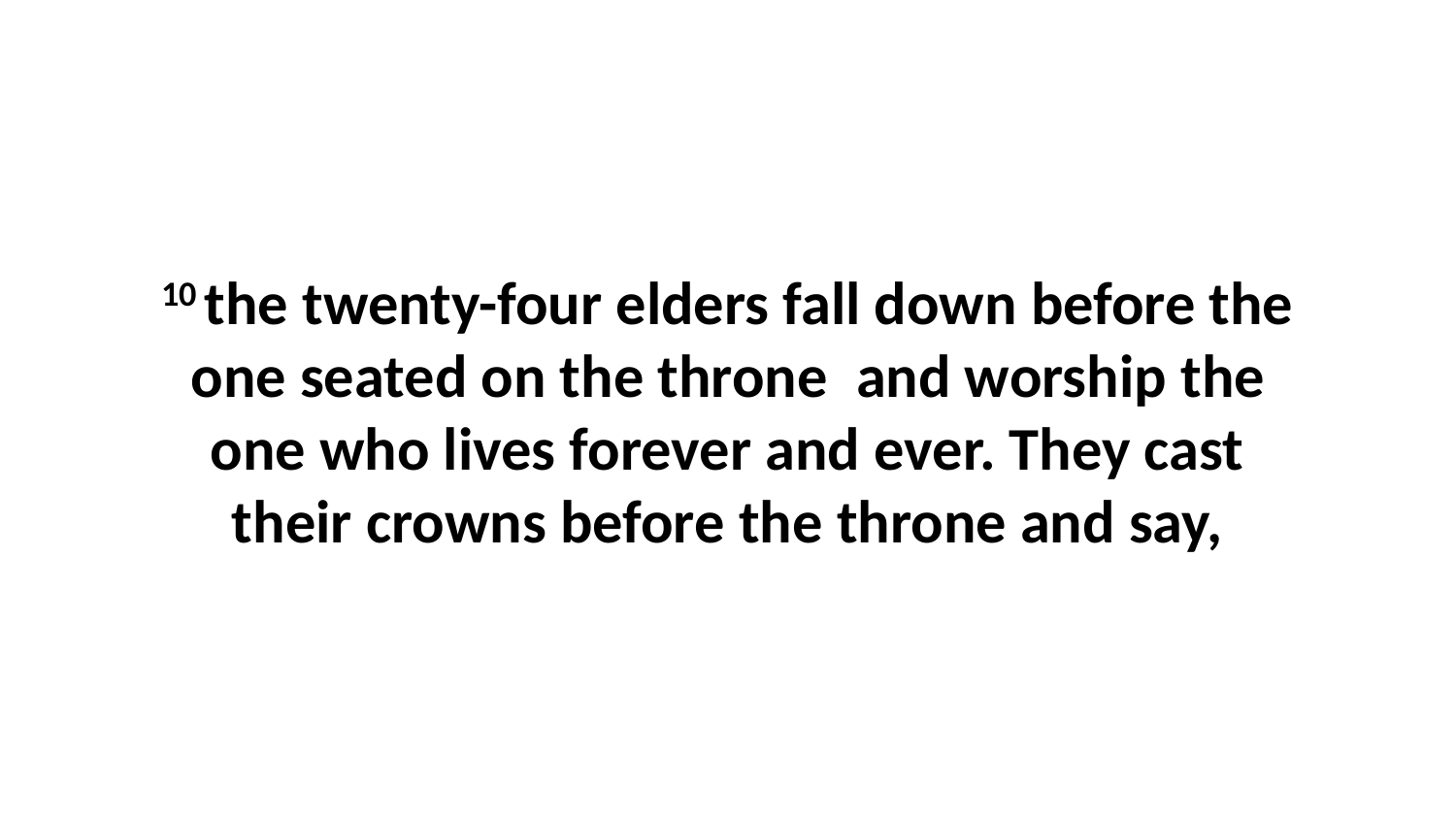

10 the twenty-four elders fall down before the one seated on the throne  and worship the one who lives forever and ever. They cast their crowns before the throne and say,